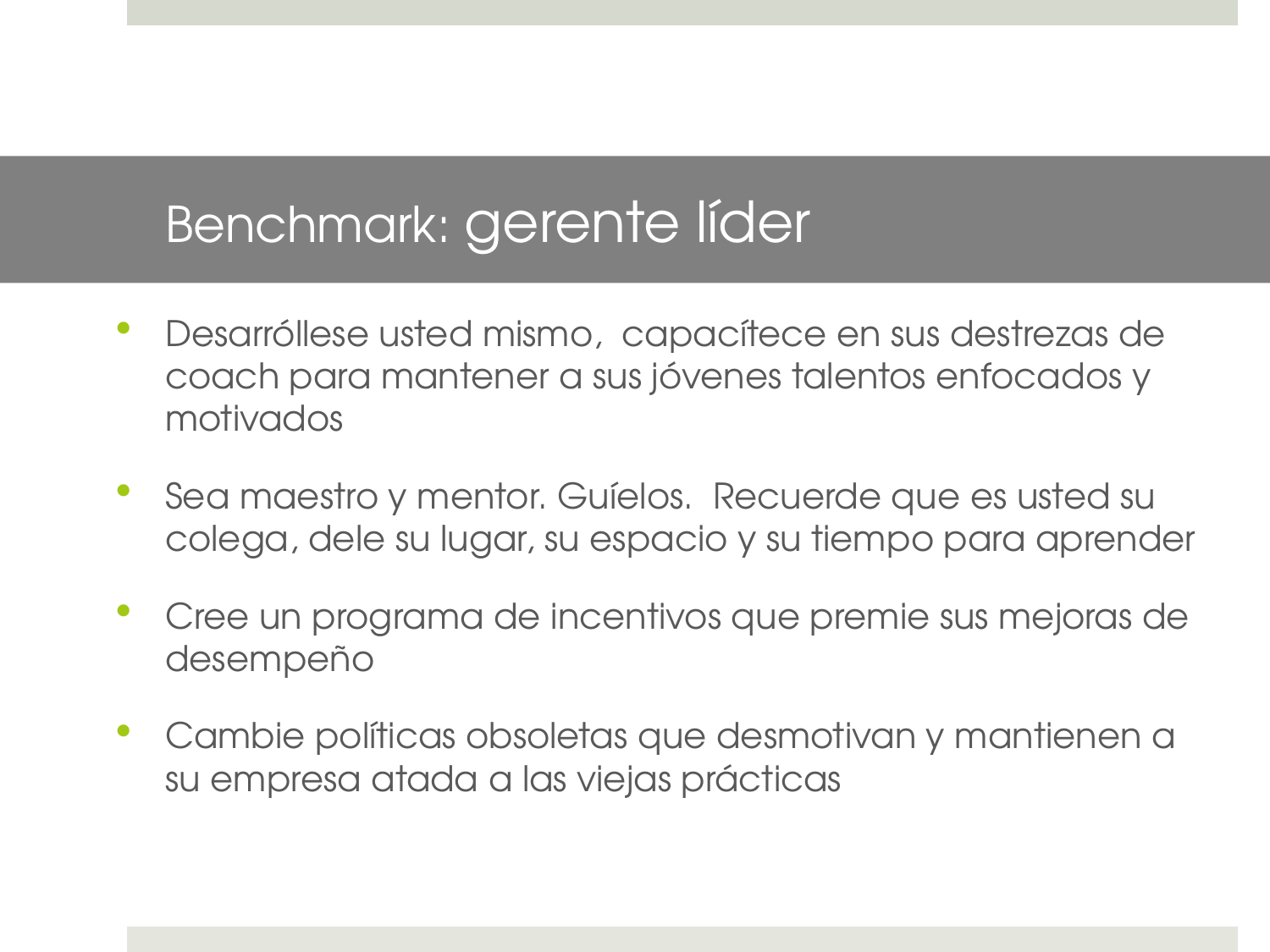

# Benchmark: gerente líder
Desarróllese usted mismo,  capacítece en sus destrezas de coach para mantener a sus jóvenes talentos enfocados y motivados
Sea maestro y mentor. Guíelos.  Recuerde que es usted su colega, dele su lugar, su espacio y su tiempo para aprender
Cree un programa de incentivos que premie sus mejoras de desempeño
Cambie políticas obsoletas que desmotivan y mantienen a su empresa atada a las viejas prácticas